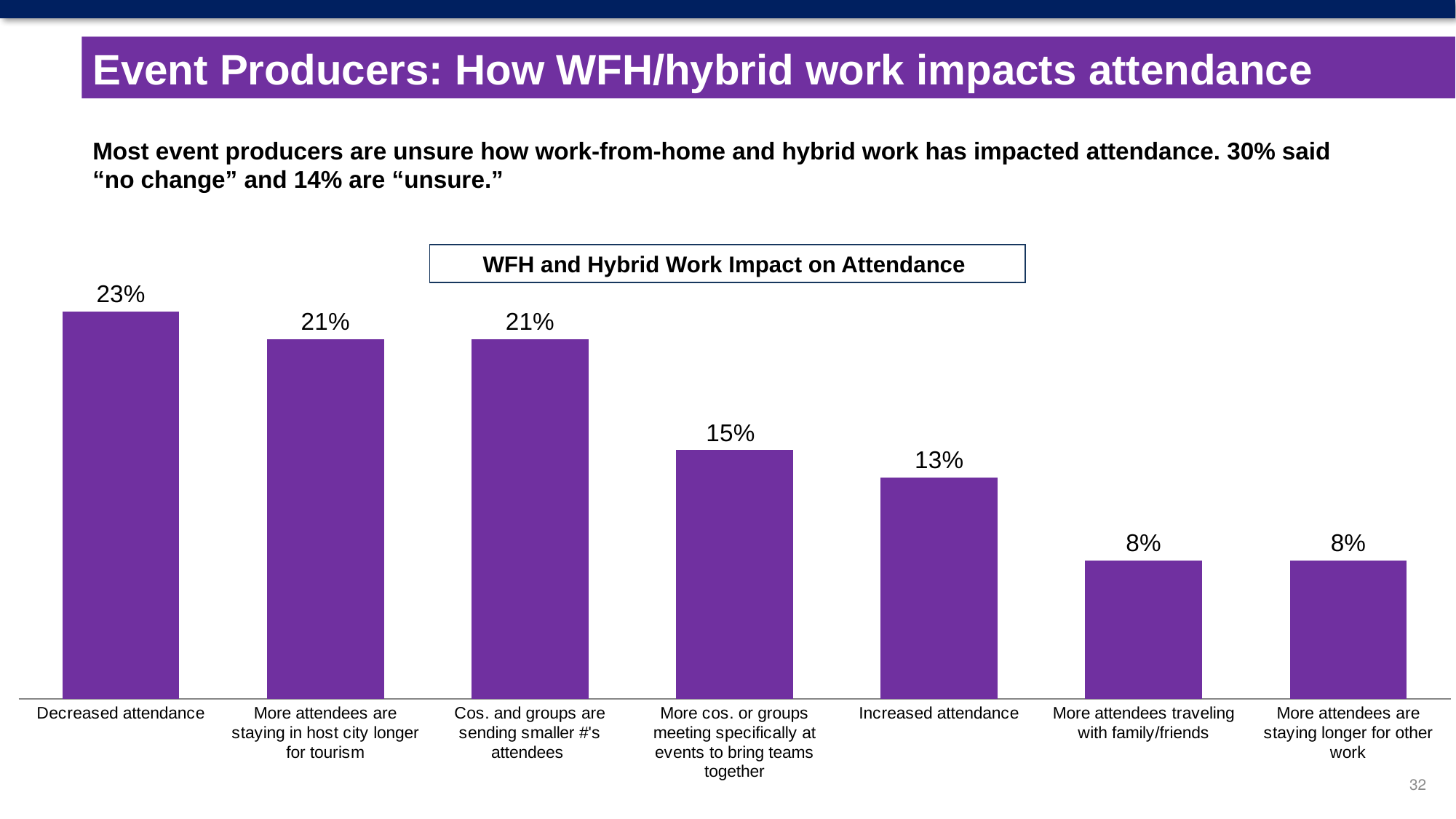

Event Producers: How WFH/hybrid work impacts attendance
Most event producers are unsure how work-from-home and hybrid work has impacted attendance. 30% said “no change” and 14% are “unsure.”
WFH and Hybrid Work Impact on Attendance

### Chart

| Category | % |
|---|---|
| Decreased attendance | 0.2295 |
| More attendees are staying in host city longer for tourism | 0.2131 |
| Cos. and groups are sending smaller #'s attendees  | 0.2131 |
| More cos. or groups meeting specifically at events to bring teams together | 0.1475 |
| Increased attendance | 0.1311 |
| More attendees traveling with family/friends | 0.08199999999999999 |
| More attendees are staying longer for other work | 0.08199999999999999 |
32